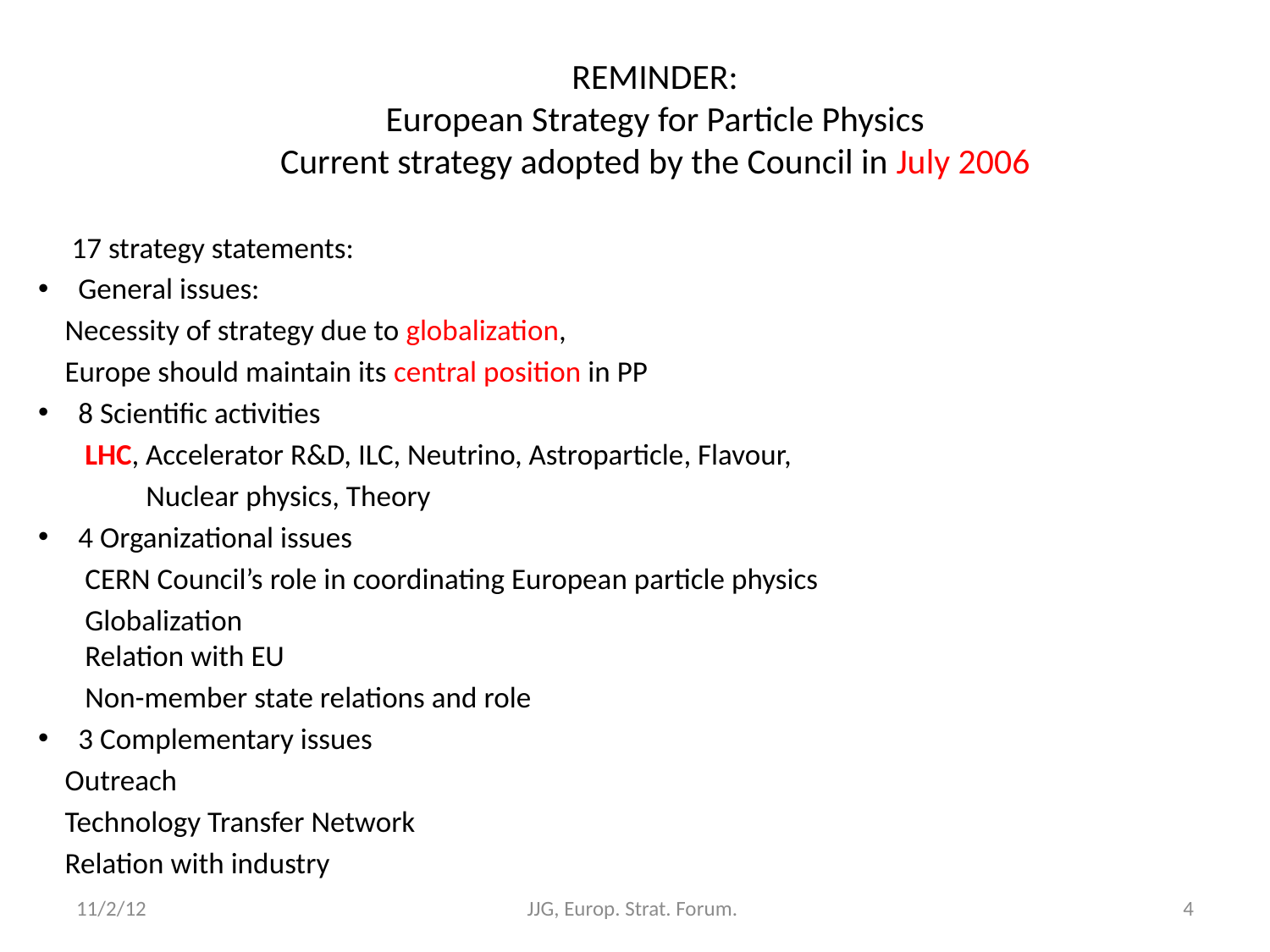

# REMINDER: European Strategy for Particle Physics Current strategy adopted by the Council in July 2006
						 17 strategy statements:
General issues:
		Necessity of strategy due to globalization,
		Europe should maintain its central position in PP
8 Scientific activities
		LHC, Accelerator R&D, ILC, Neutrino, Astroparticle, Flavour,
         Nuclear physics, Theory
4 Organizational issues
		CERN Council’s role in coordinating European particle physics
		Globalization
		Relation with EU
		Non-member state relations and role
3 Complementary issues
		Outreach
		Technology Transfer Network
		Relation with industry

11/2/12
JJG, Europ. Strat. Forum.
4